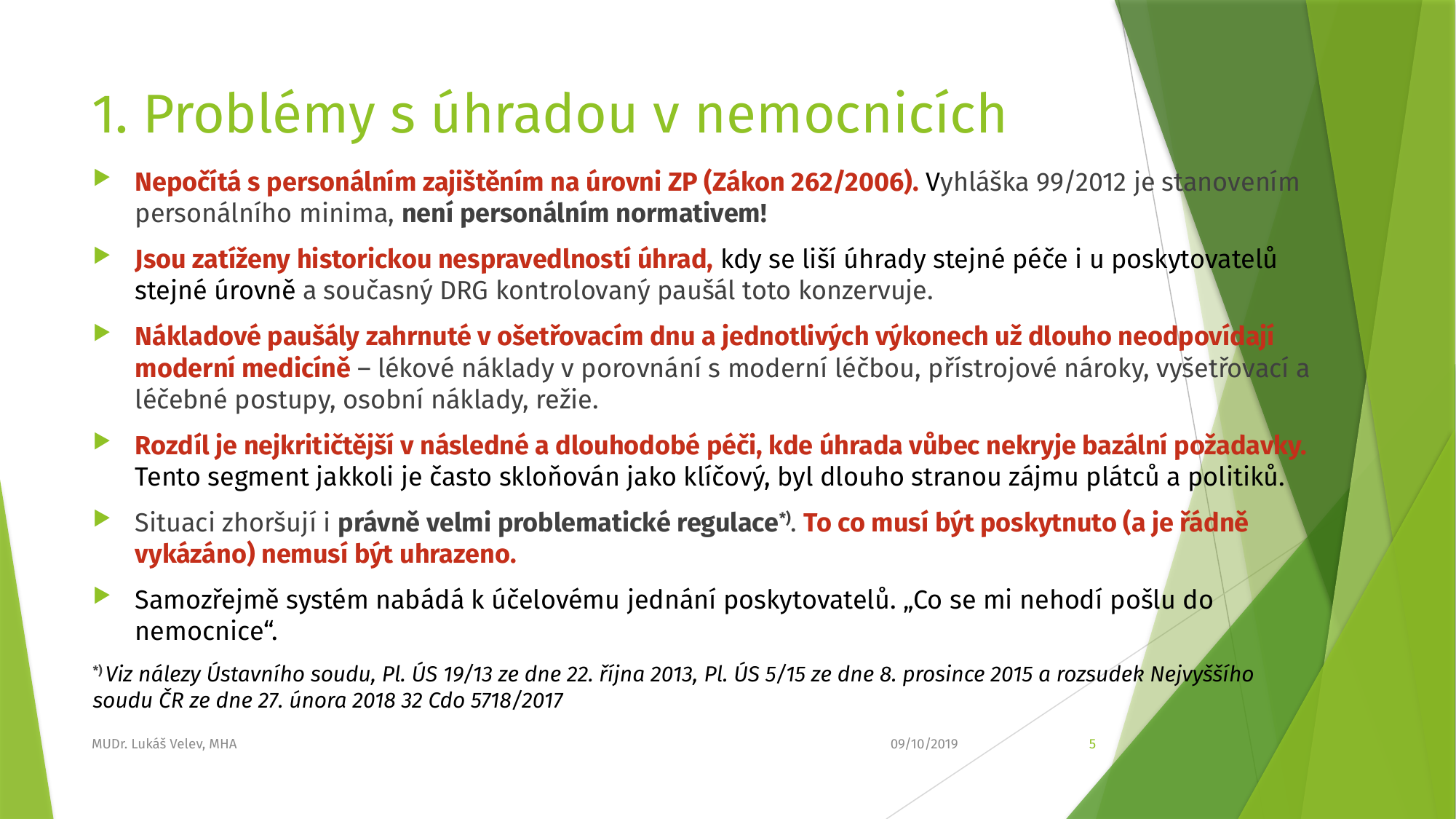

# 1. Problémy s úhradou v nemocnicích
Nepočítá s personálním zajištěním na úrovni ZP (Zákon 262/2006). Vyhláška 99/2012 je stanovením personálního minima, není personálním normativem!
Jsou zatíženy historickou nespravedlností úhrad, kdy se liší úhrady stejné péče i u poskytovatelů stejné úrovně a současný DRG kontrolovaný paušál toto konzervuje.
Nákladové paušály zahrnuté v ošetřovacím dnu a jednotlivých výkonech už dlouho neodpovídají moderní medicíně – lékové náklady v porovnání s moderní léčbou, přístrojové nároky, vyšetřovací a léčebné postupy, osobní náklady, režie.
Rozdíl je nejkritičtější v následné a dlouhodobé péči, kde úhrada vůbec nekryje bazální požadavky. Tento segment jakkoli je často skloňován jako klíčový, byl dlouho stranou zájmu plátců a politiků.
Situaci zhoršují i právně velmi problematické regulace*). To co musí být poskytnuto (a je řádně vykázáno) nemusí být uhrazeno.
Samozřejmě systém nabádá k účelovému jednání poskytovatelů. „Co se mi nehodí pošlu do nemocnice“.
*) Viz nálezy Ústavního soudu, Pl. ÚS 19/13 ze dne 22. října 2013, Pl. ÚS 5/15 ze dne 8. prosince 2015 a rozsudek Nejvyššího soudu ČR ze dne 27. února 2018 32 Cdo 5718/2017
MUDr. Lukáš Velev, MHA
09/10/2019
5